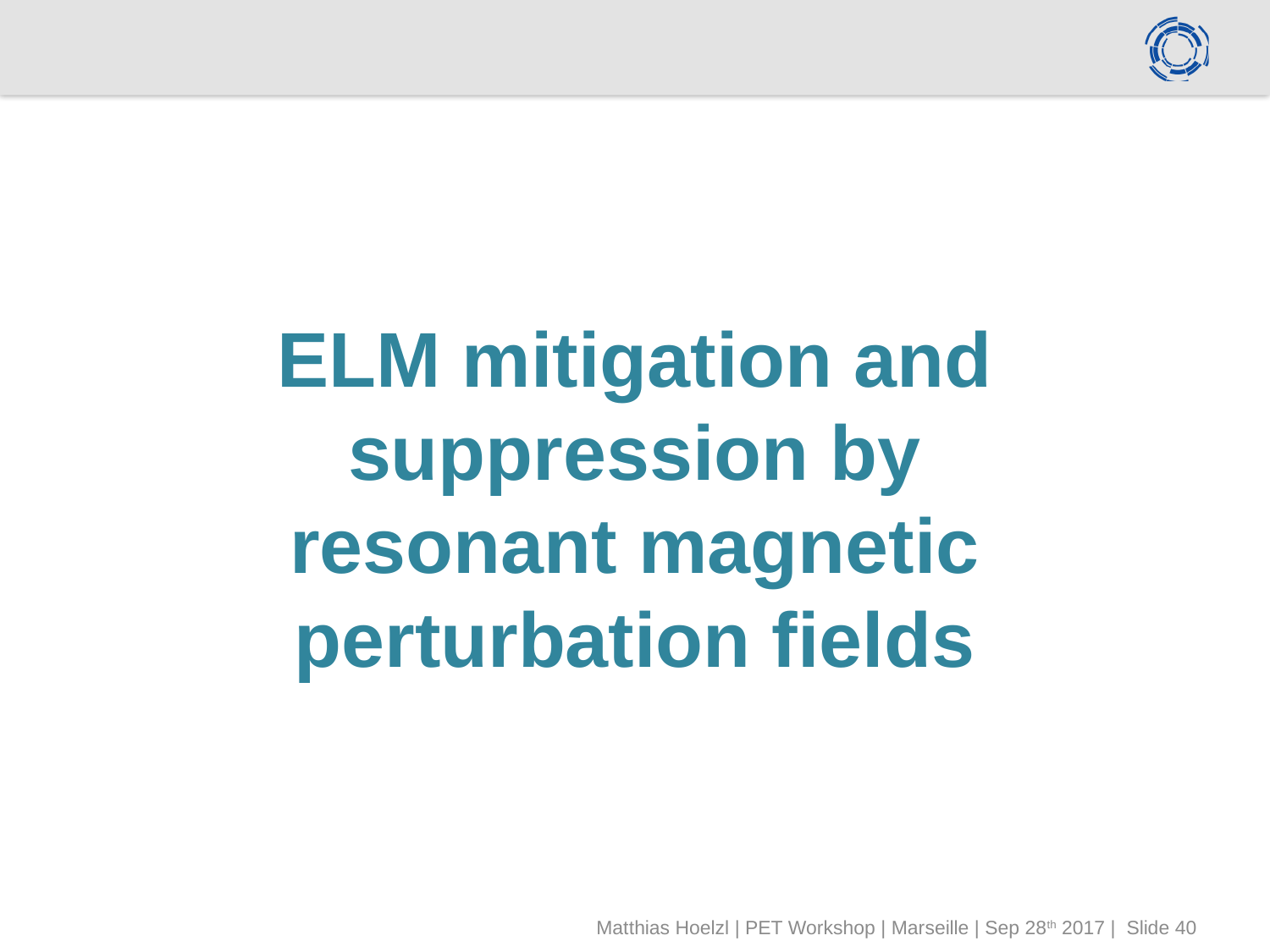

ELM mitigation and suppression by
resonant magnetic perturbation fields
Matthias Hoelzl | PET Workshop | Marseille | Sep 28th 2017 |  Slide 40